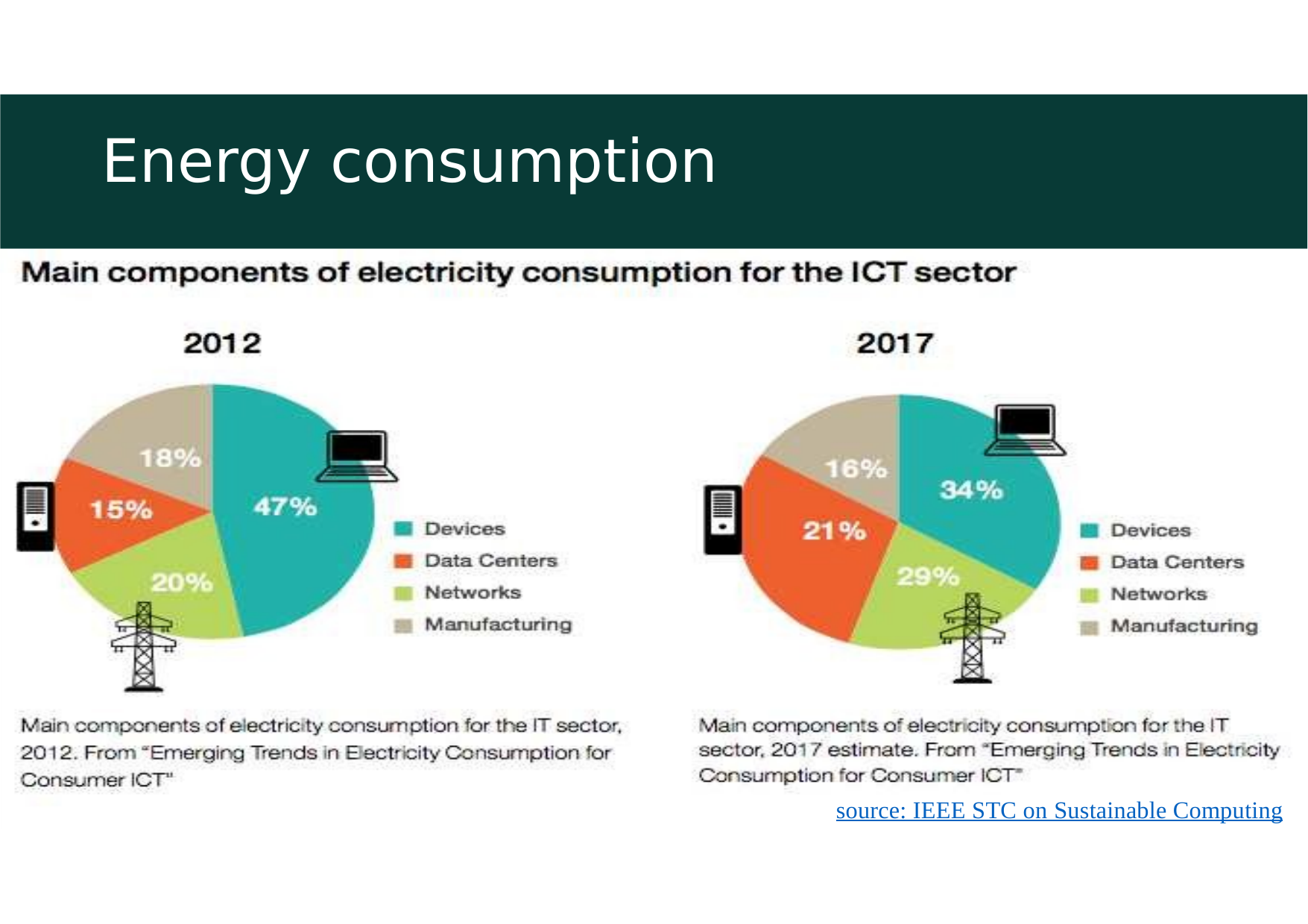

# Energy consumption

source: IEEE STC on Sustainable Computing
© Sibelga 2012. All rights reserved.